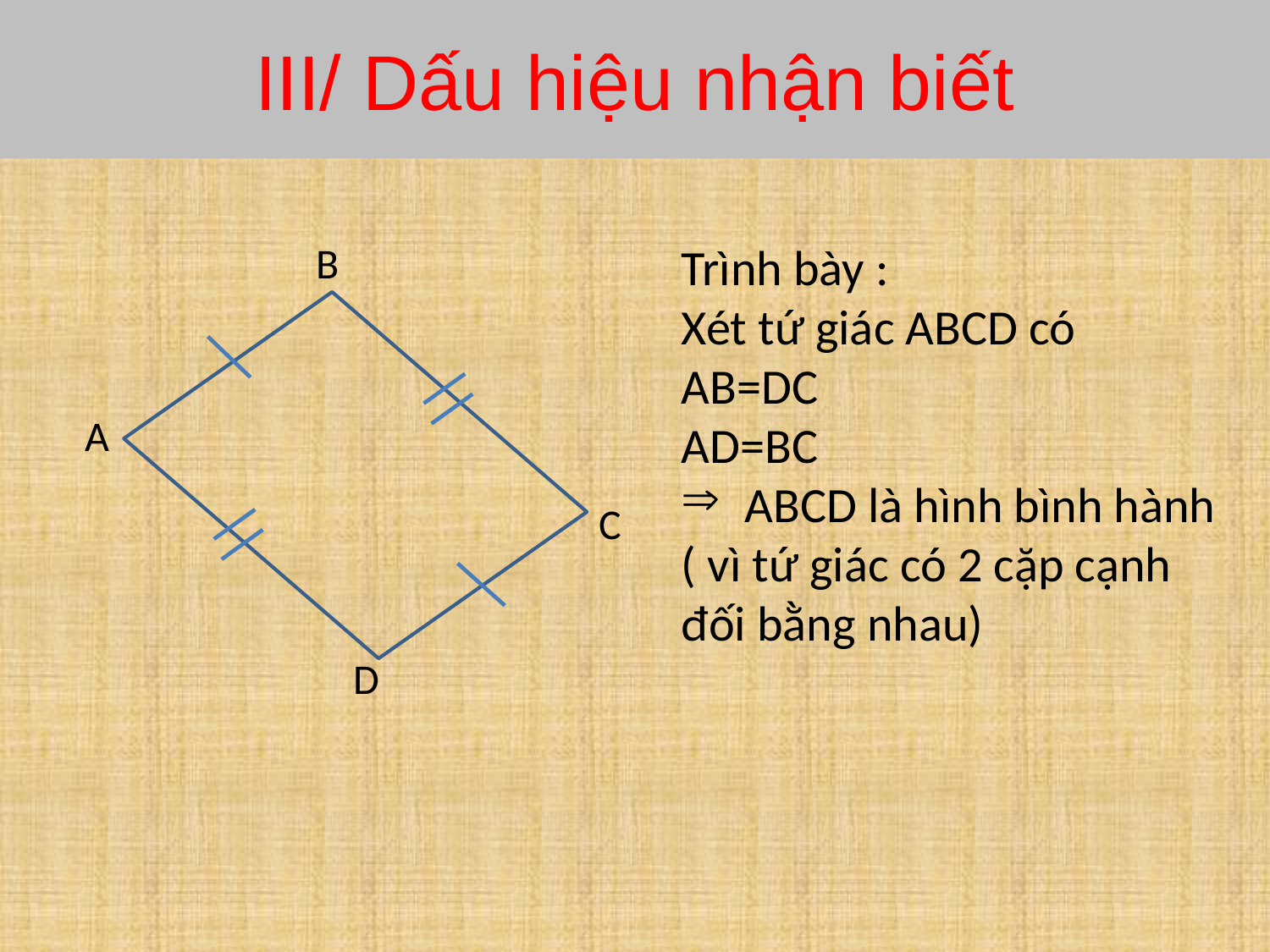

# III/ Dấu hiệu nhận biết
B

A
C
D
Trình bày :
Xét tứ giác ABCD có
AB=DC
AD=BC
ABCD là hình bình hành
( vì tứ giác có 2 cặp cạnh đối bằng nhau)